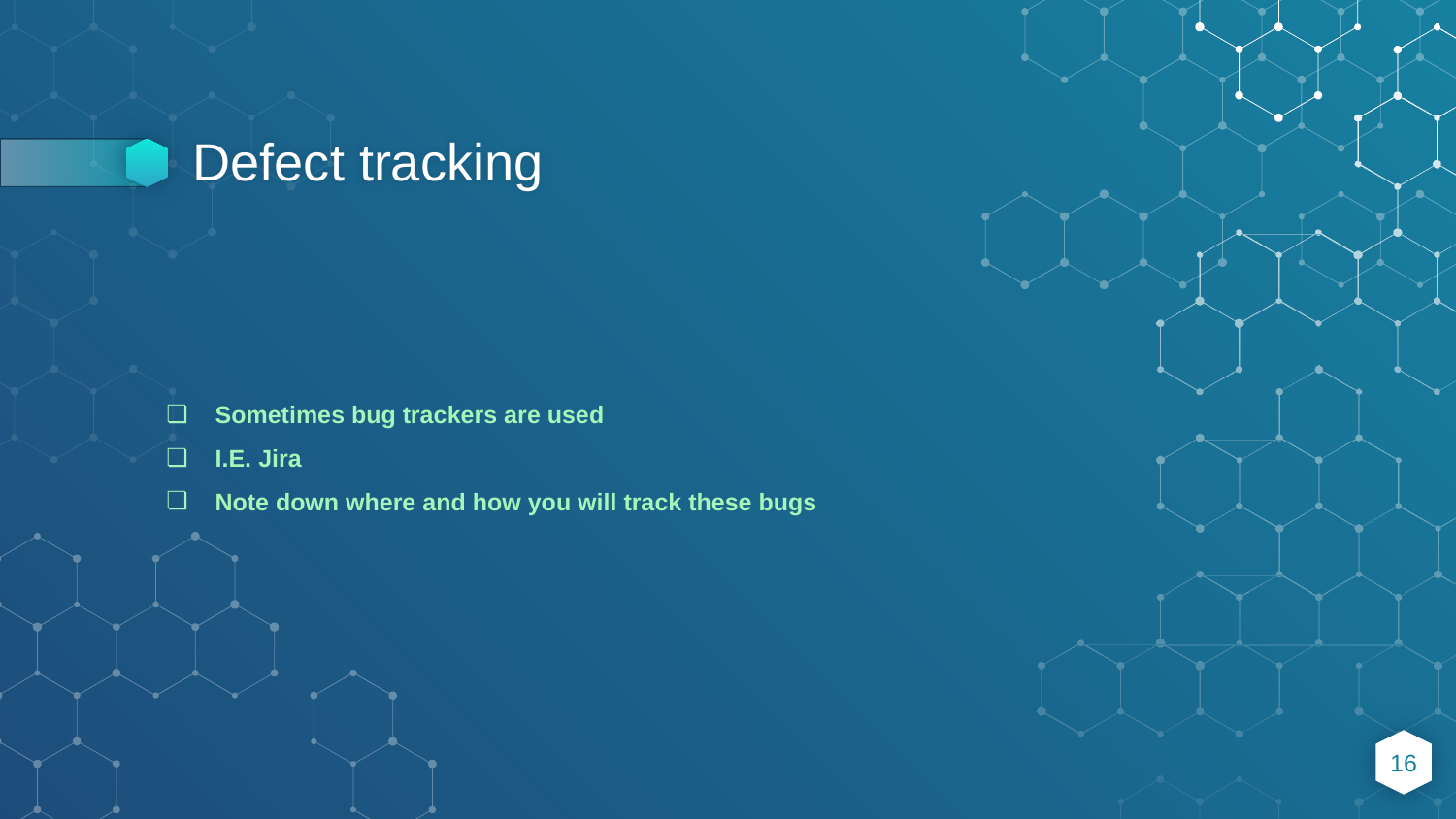

# Defect tracking
Sometimes bug trackers are used
I.E. Jira
Note down where and how you will track these bugs
16